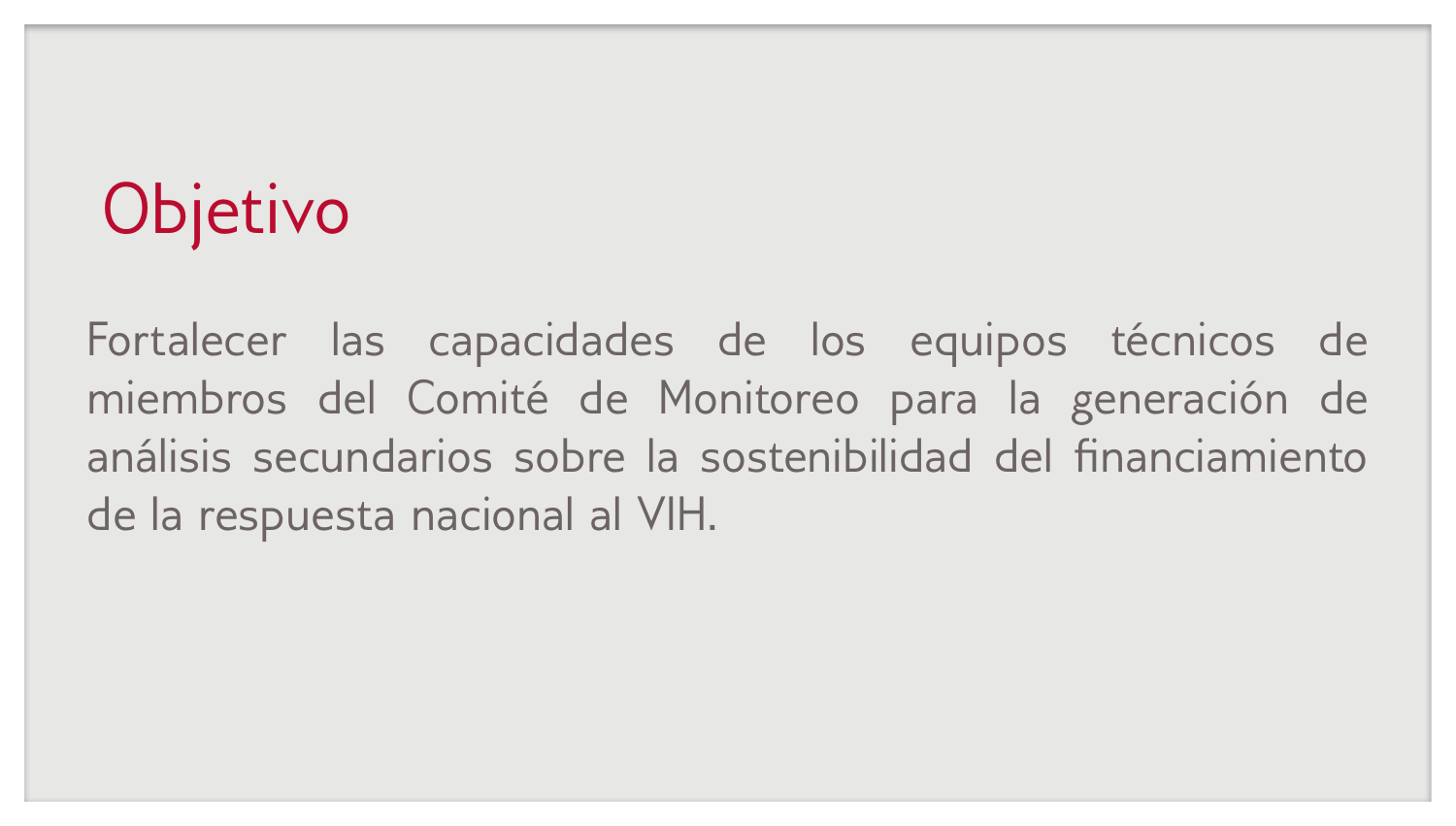

# Objetivo
Fortalecer las capacidades de los equipos técnicos de miembros del Comité de Monitoreo para la generación de análisis secundarios sobre la sostenibilidad del financiamiento de la respuesta nacional al VIH.